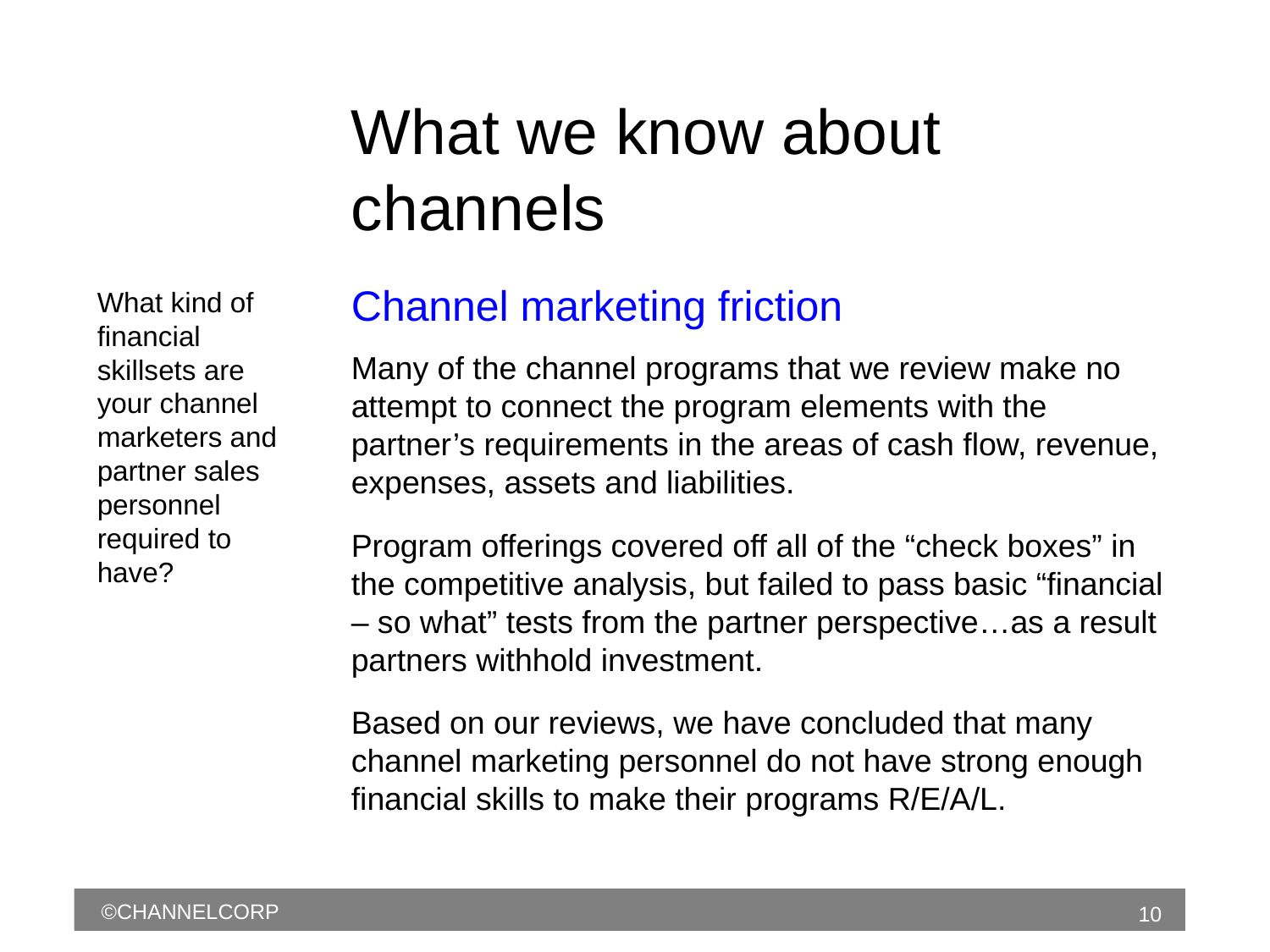

# What we know about channels

What kind of financial skillsets are your channel marketers and partner sales personnel required to have?
Channel marketing friction
Many of the channel programs that we review make no attempt to connect the program elements with the partner’s requirements in the areas of cash flow, revenue, expenses, assets and liabilities.
Program offerings covered off all of the “check boxes” in the competitive analysis, but failed to pass basic “financial – so what” tests from the partner perspective…as a result partners withhold investment.
Based on our reviews, we have concluded that many channel marketing personnel do not have strong enough financial skills to make their programs R/E/A/L.
10